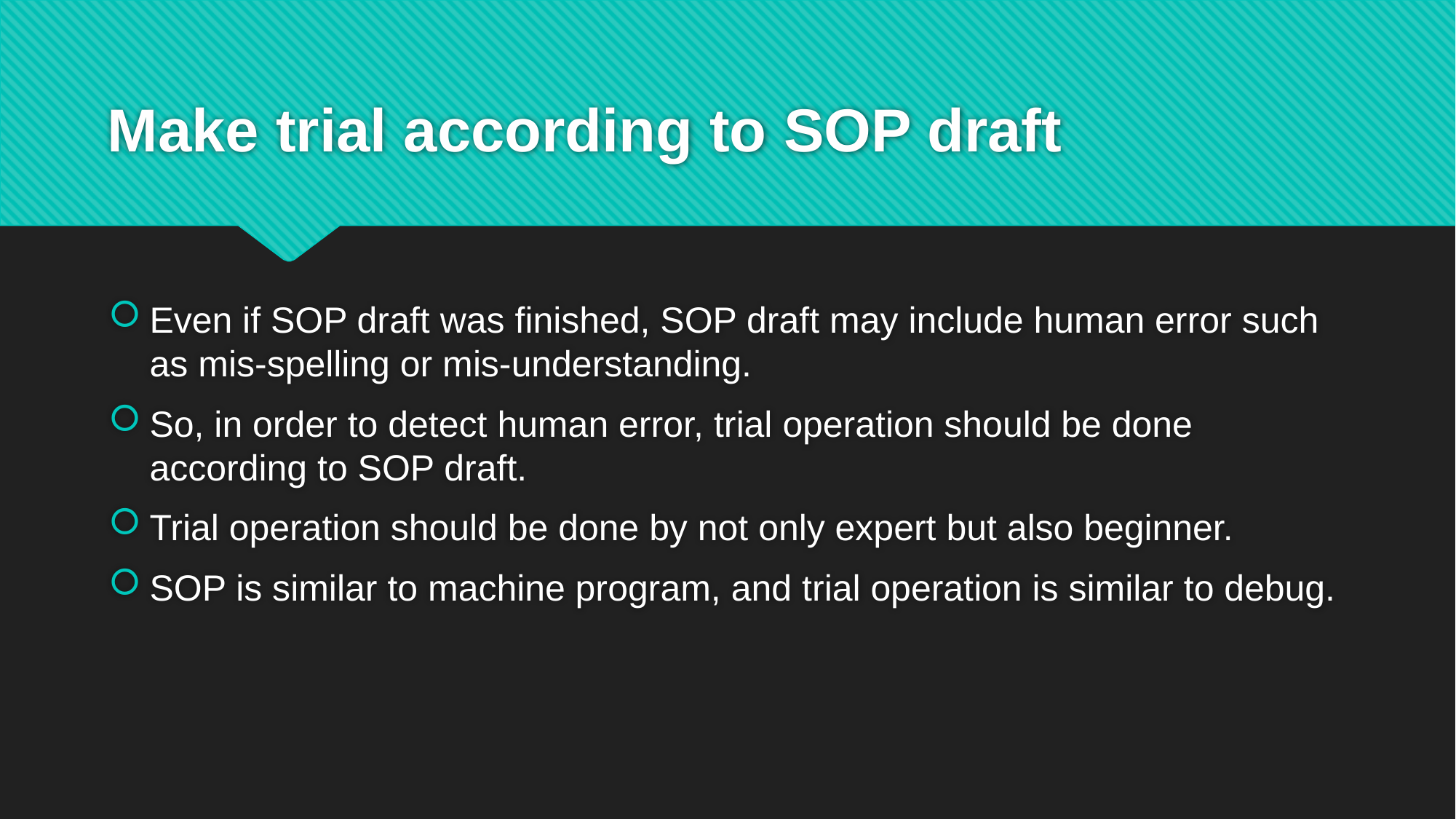

# Make trial according to SOP draft
Even if SOP draft was finished, SOP draft may include human error such as mis-spelling or mis-understanding.
So, in order to detect human error, trial operation should be done according to SOP draft.
Trial operation should be done by not only expert but also beginner.
SOP is similar to machine program, and trial operation is similar to debug.